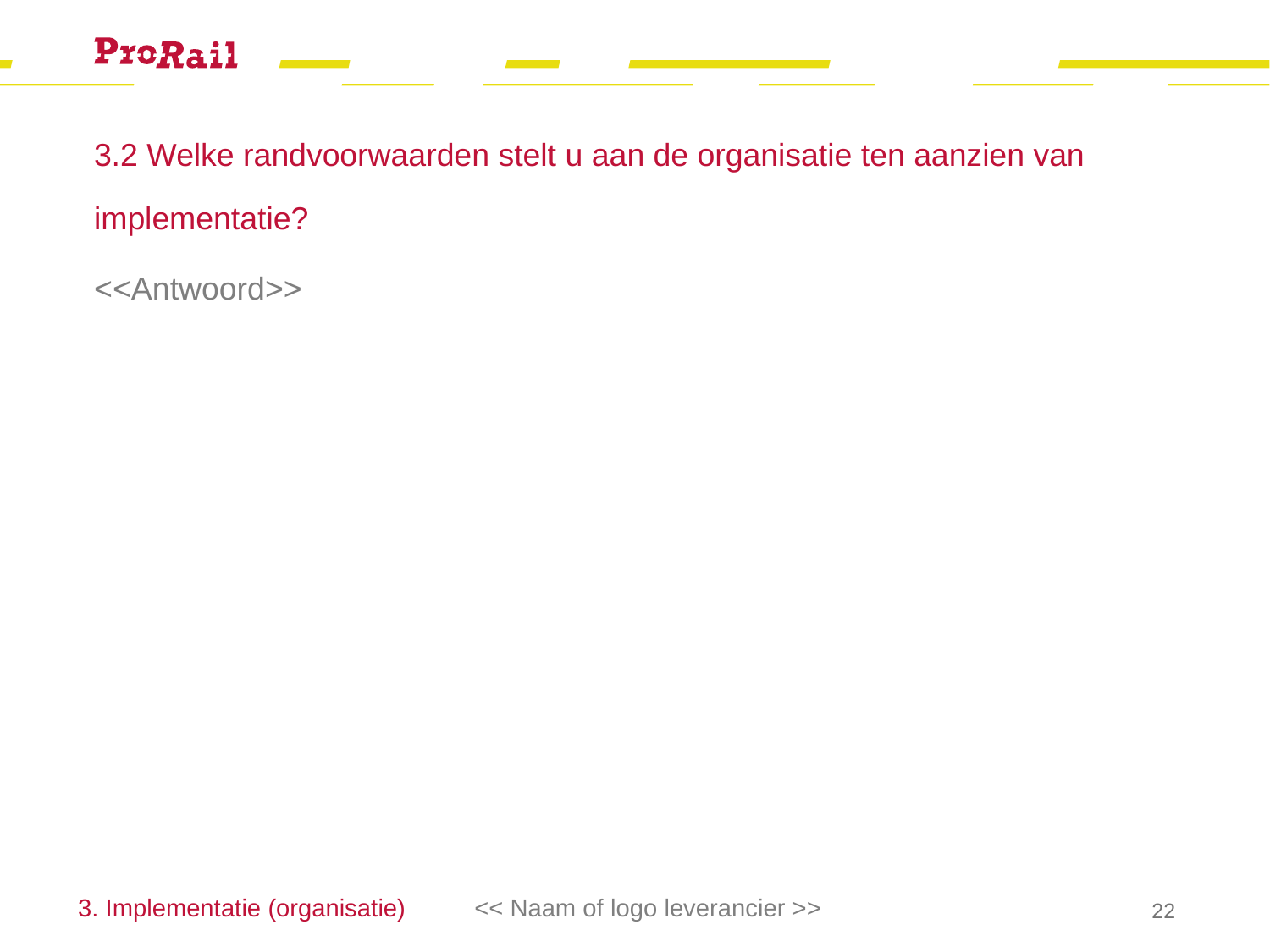

# 3.2 Welke randvoorwaarden stelt u aan de organisatie ten aanzien van implementatie?
<<Antwoord>>
3. Implementatie (organisatie)
<< Naam of logo leverancier >>
22